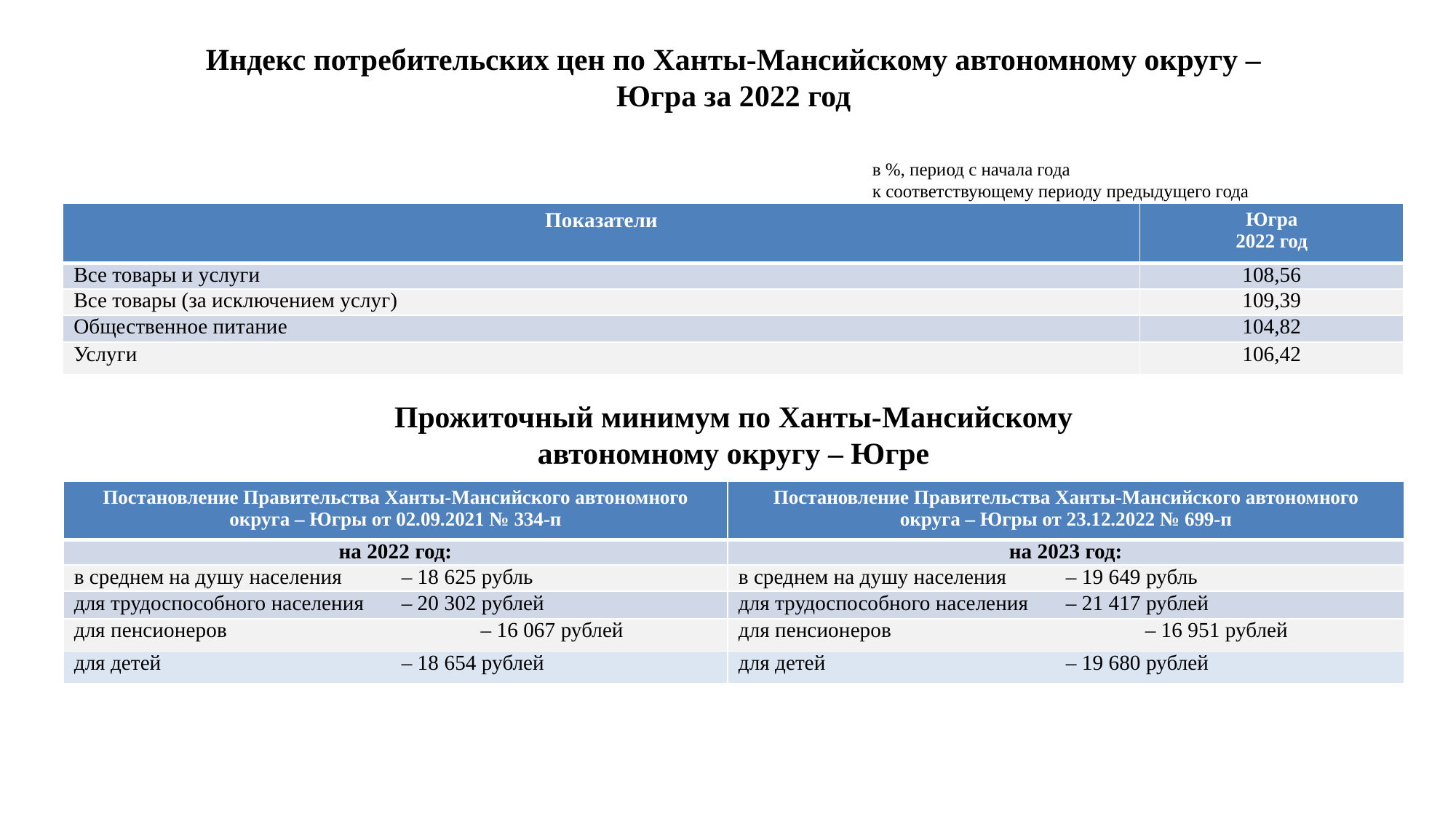

Индекс потребительских цен по Ханты-Мансийскому автономному округу – Югра за 2022 год
в %, период с начала года
к соответствующему периоду предыдущего года

| Показатели | Югра 2022 год |
| --- | --- |
| Все товары и услуги | 108,56 |
| Все товары (за исключением услуг) | 109,39 |
| Общественное питание | 104,82 |
| Услуги | 106,42 |
Прожиточный минимум по Ханты-Мансийскому
автономному округу – Югре
| Постановление Правительства Ханты-Мансийского автономного округа – Югры от 02.09.2021 № 334-п | Постановление Правительства Ханты-Мансийского автономного округа – Югры от 23.12.2022 № 699-п |
| --- | --- |
| на 2022 год: | на 2023 год: |
| в среднем на душу населения – 18 625 рубль | в среднем на душу населения – 19 649 рубль |
| для трудоспособного населения – 20 302 рублей | для трудоспособного населения – 21 417 рублей |
| для пенсионеров – 16 067 рублей | для пенсионеров – 16 951 рублей |
| для детей – 18 654 рублей | для детей – 19 680 рублей |